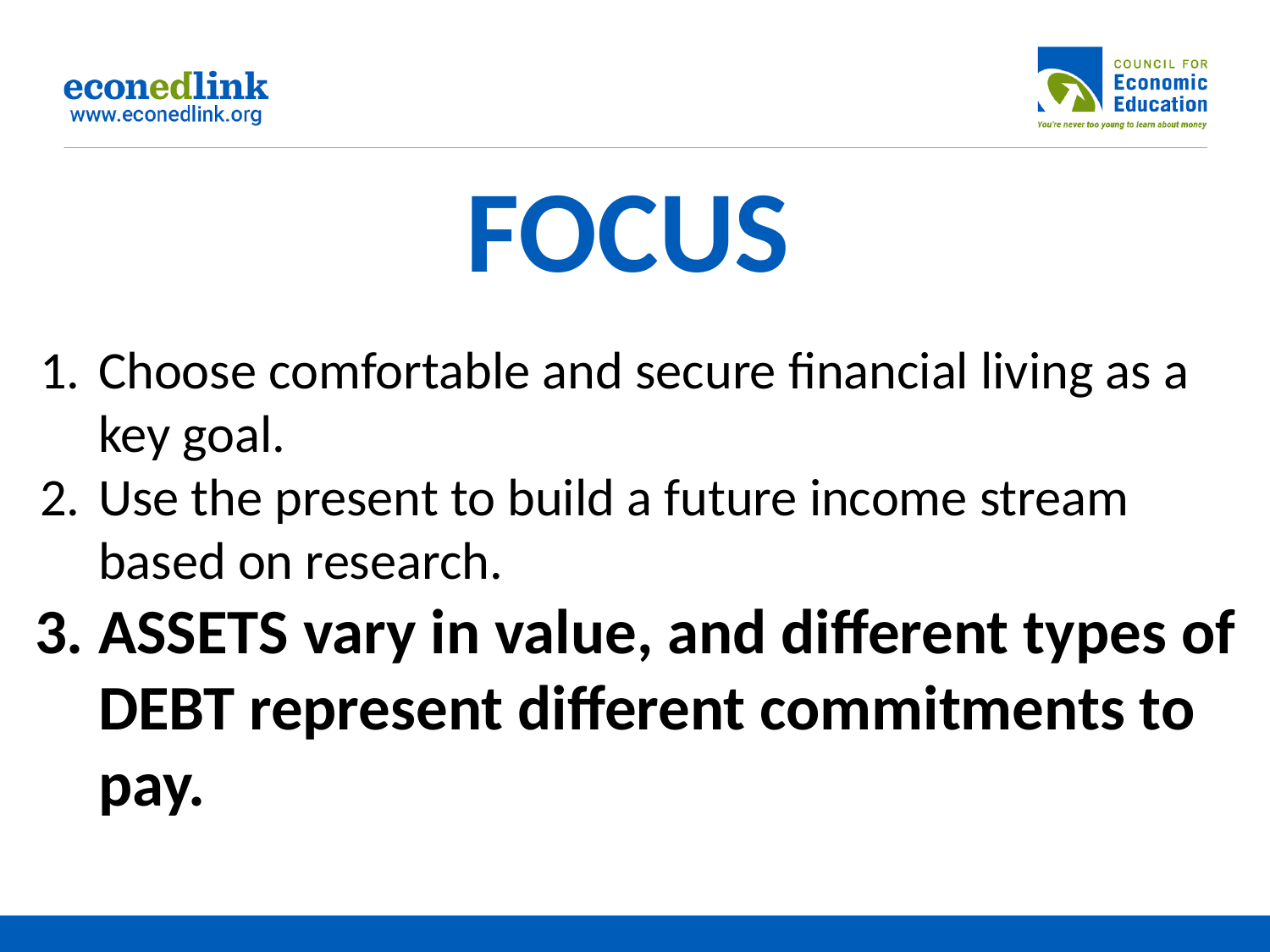

# FOCUS
Choose comfortable and secure financial living as a key goal.
Use the present to build a future income stream based on research.
ASSETS vary in value, and different types of DEBT represent different commitments to pay.